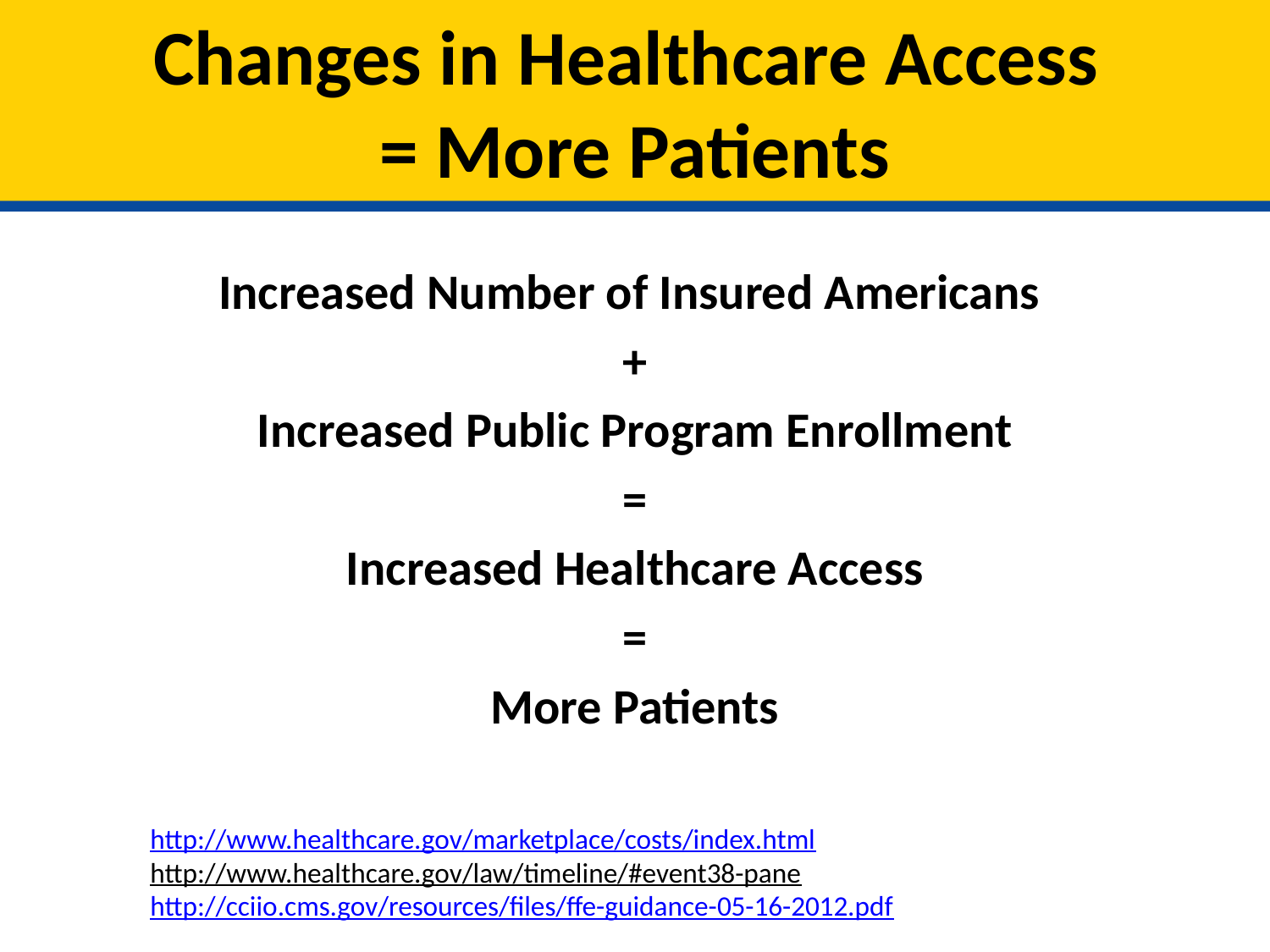

# Changes in Healthcare Access = More Patients
Increased Number of Insured Americans
+
Increased Public Program Enrollment
=
Increased Healthcare Access
=
More Patients

http://www.healthcare.gov/marketplace/costs/index.html
http://www.healthcare.gov/law/timeline/#event38-pane
http://cciio.cms.gov/resources/files/ffe-guidance-05-16-2012.pdf